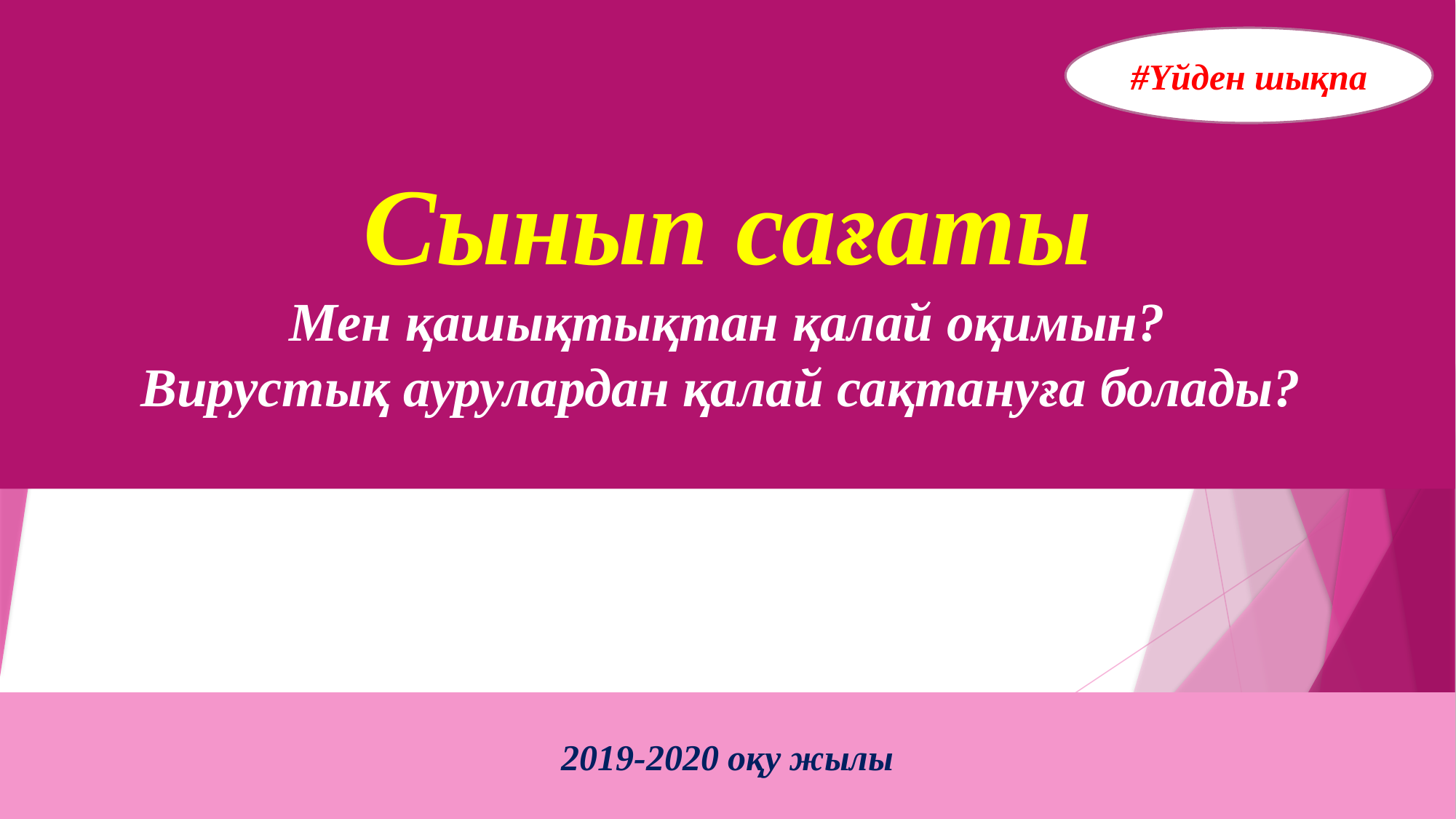

# Сынып сағаты Мен қашықтықтан қалай оқимын? Вирустық аурулардан қалай сақтануға болады?
#Үйден шықпа
2019-2020 оқу жылы